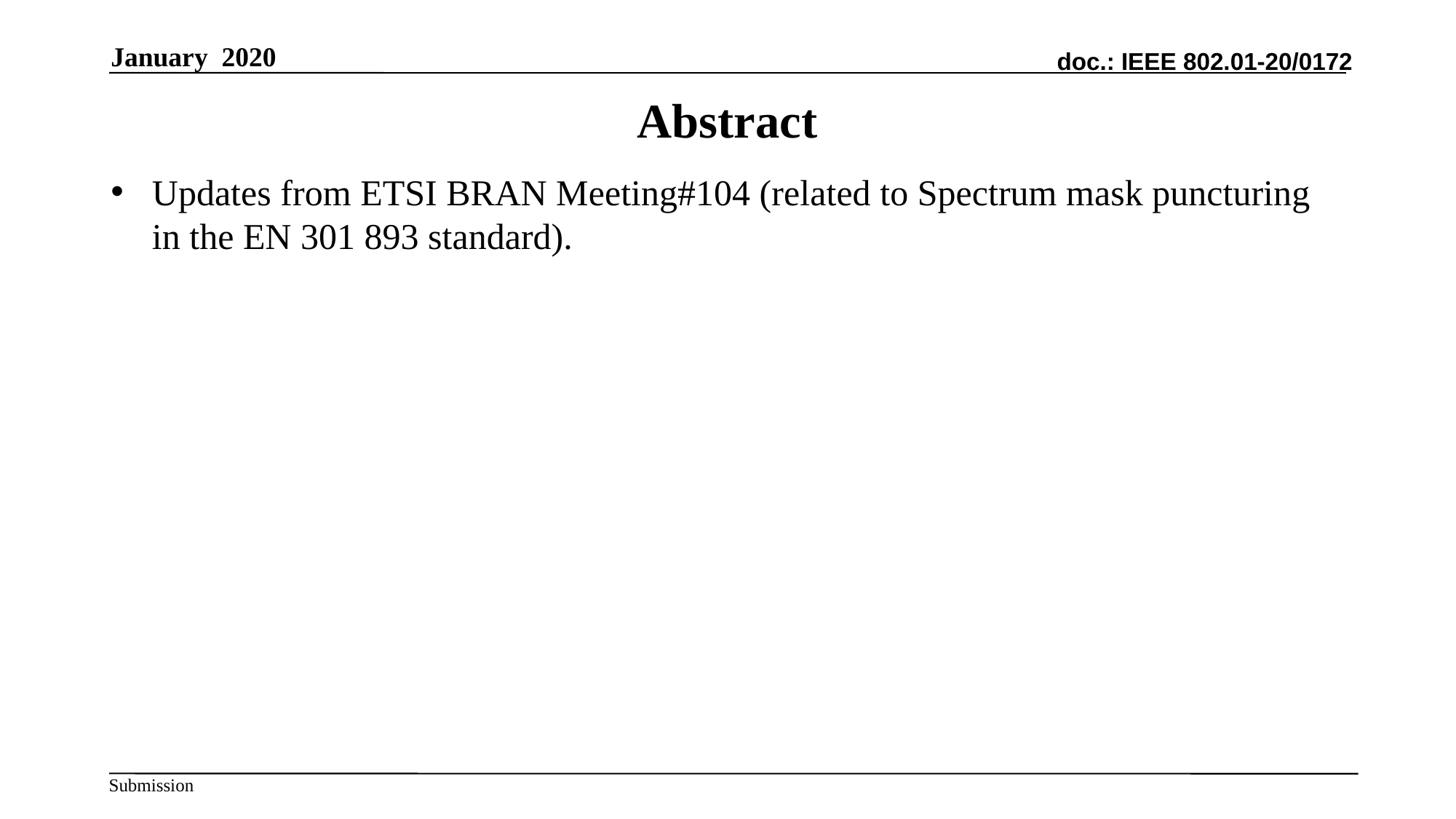

January  2020
# Abstract
Updates from ETSI BRAN Meeting#104 (related to Spectrum mask puncturing in the EN 301 893 standard).